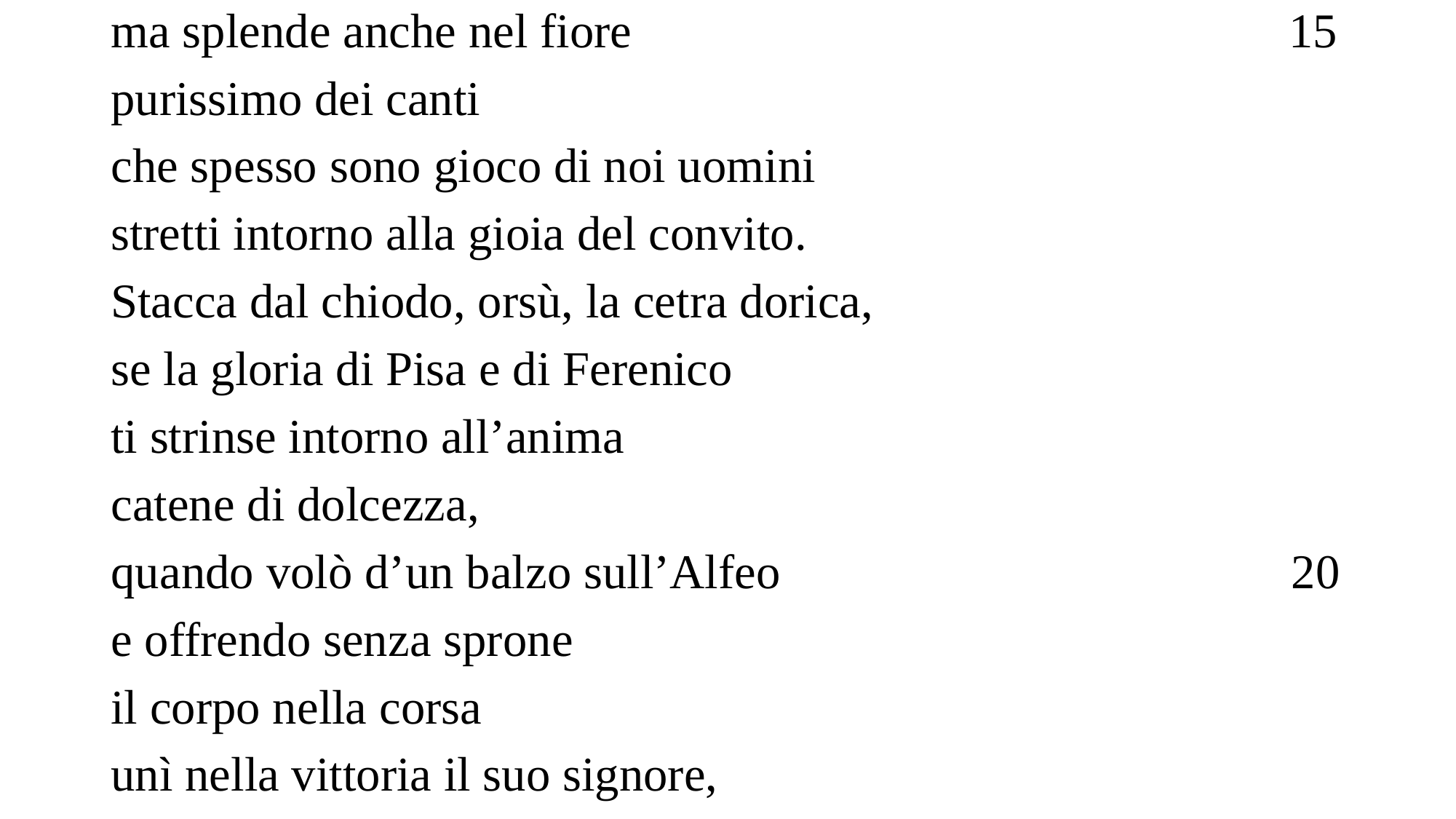

ma splende anche nel fiore                                                      15
purissimo dei canti
che spesso sono gioco di noi uomini
stretti intorno alla gioia del convito.
Stacca dal chiodo, orsù, la cetra dorica,
se la gloria di Pisa e di Ferenico
ti strinse intorno all’anima
catene di dolcezza,
quando volò d’un balzo sull’Alfeo                                          20
e offrendo senza sprone
il corpo nella corsa
unì nella vittoria il suo signore,